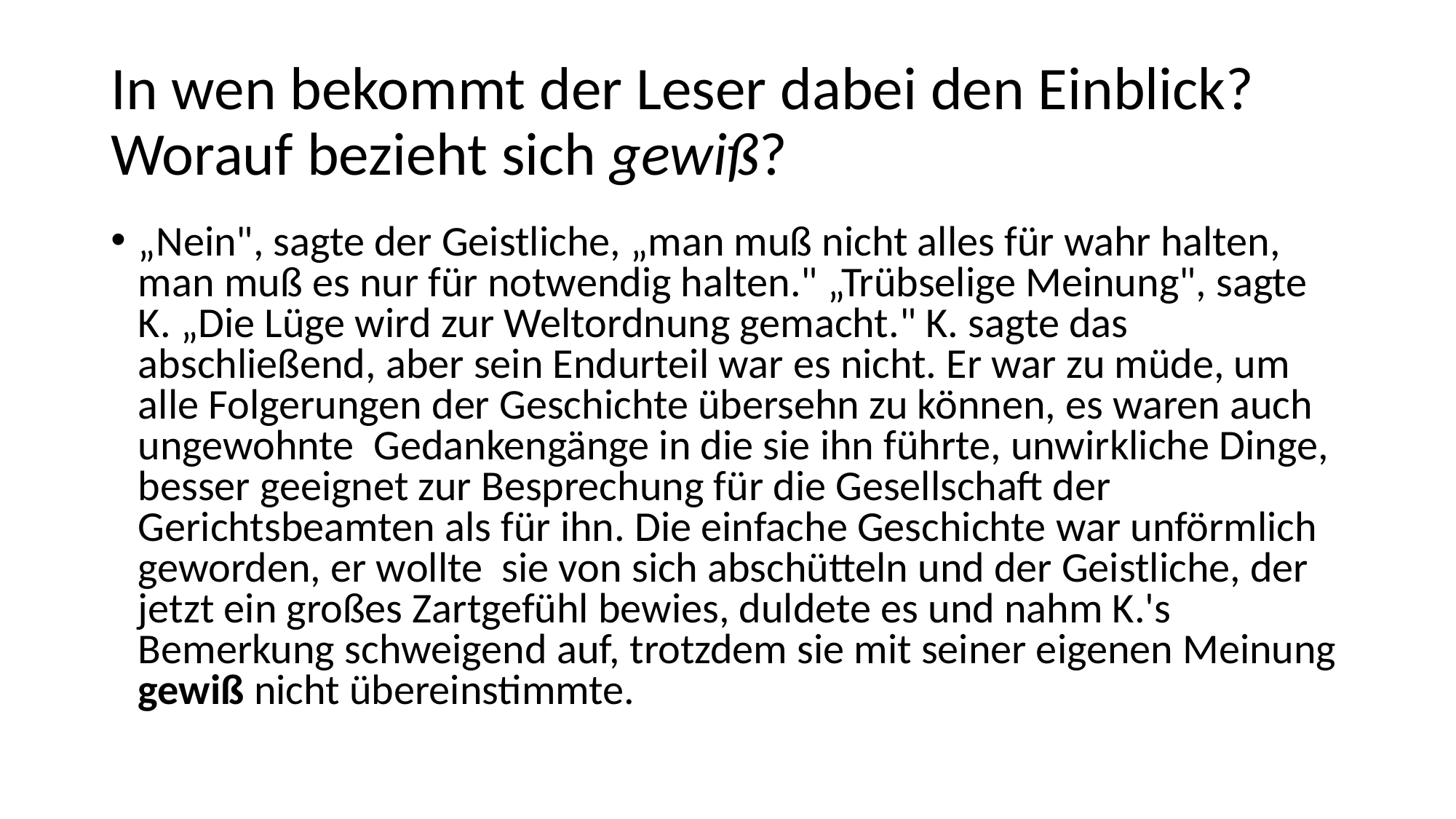

# In wen bekommt der Leser dabei den Einblick? Worauf bezieht sich gewiß?
„Nein", sagte der Geistliche, „man muß nicht alles für wahr halten, man muß es nur für notwendig halten." „Trübselige Meinung", sagte K. „Die Lüge wird zur Weltordnung gemacht." K. sagte das abschließend, aber sein Endurteil war es nicht. Er war zu müde, um alle Folgerungen der Geschichte übersehn zu können, es waren auch ungewohnte  Gedankengänge in die sie ihn führte, unwirkliche Dinge, besser geeignet zur Besprechung für die Gesellschaft der Gerichtsbeamten als für ihn. Die einfache Geschichte war unförmlich geworden, er wollte  sie von sich abschütteln und der Geistliche, der jetzt ein großes Zartgefühl bewies, duldete es und nahm K.'s Bemerkung schweigend auf, trotzdem sie mit seiner eigenen Meinung gewiß nicht übereinstimmte.